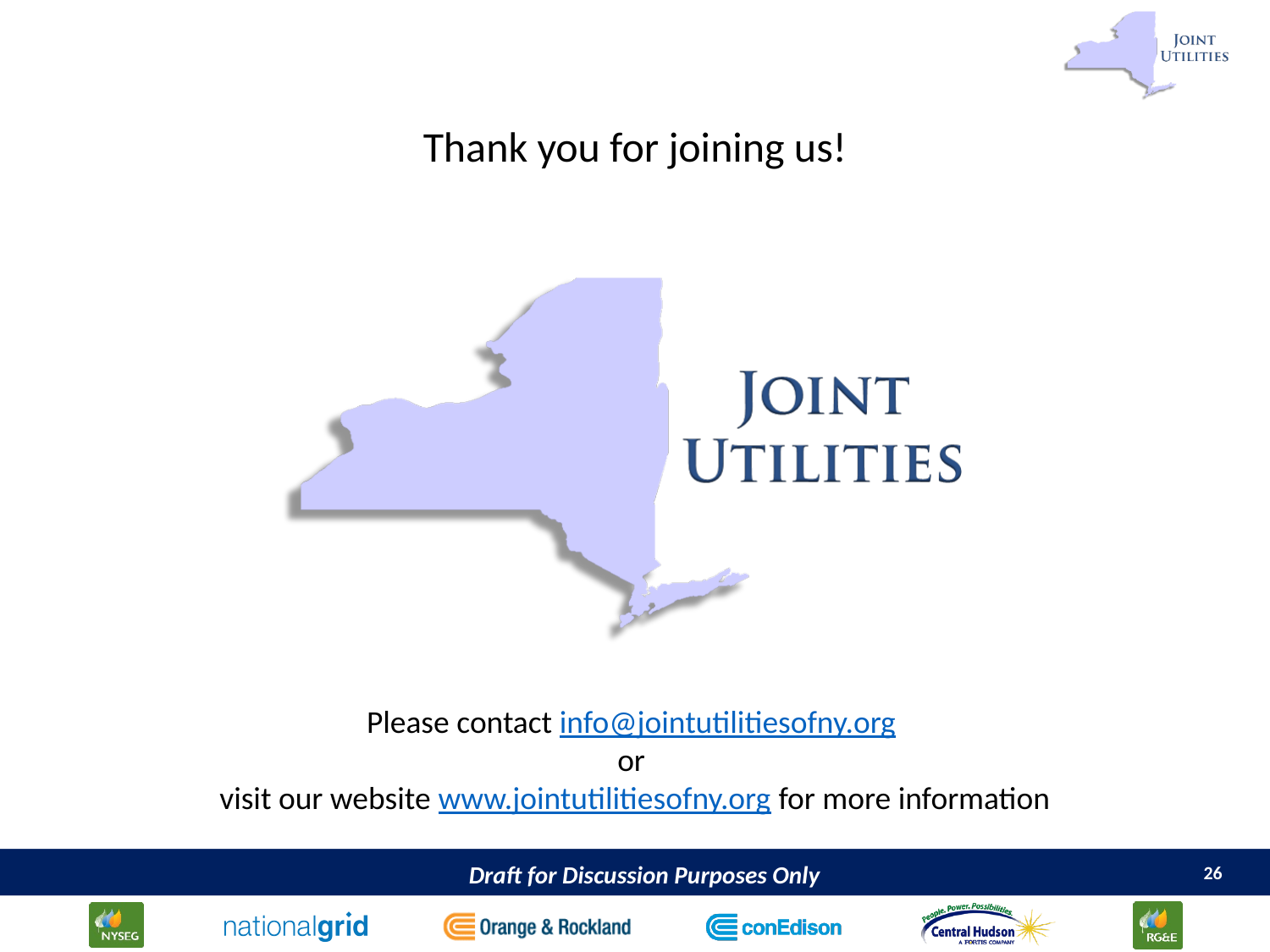

Thank you for joining us!
Please contact info@jointutilitiesofny.org
or
visit our website www.jointutilitiesofny.org for more information